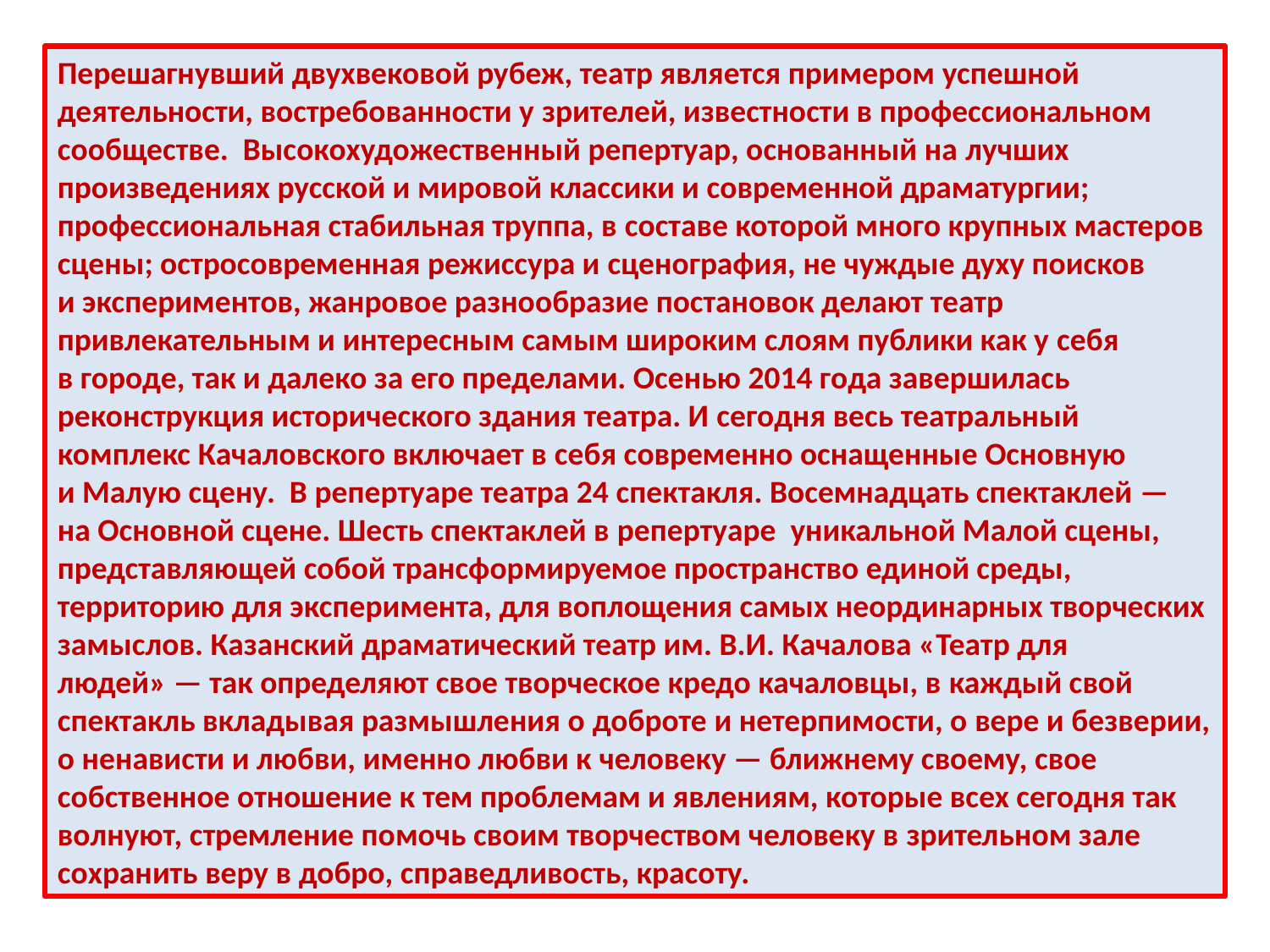

Перешагнувший двухвековой рубеж, театр является примером успешной деятельности, востребованности у зрителей, известности в профессиональном сообществе.  Высокохудожественный репертуар, основанный на лучших произведениях русской и мировой классики и современной драматургии; профессиональная стабильная труппа, в составе которой много крупных мастеров сцены; остросовременная режиссура и сценография, не чуждые духу поисков и экспериментов, жанровое разнообразие постановок делают театр привлекательным и интересным самым широким слоям публики как у себя в городе, так и далеко за его пределами. Осенью 2014 года завершилась реконструкция исторического здания театра. И сегодня весь театральный комплекс Качаловского включает в себя современно оснащенные Основную и Малую сцену.  В репертуаре театра 24 спектакля. Восемнадцать спектаклей — на Основной сцене. Шесть спектаклей в репертуаре  уникальной Малой сцены, представляющей собой трансформируемое пространство единой среды, территорию для эксперимента, для воплощения самых неординарных творческих замыслов. Казанский драматический театр им. В.И. Качалова «Театр для людей» — так определяют свое творческое кредо качаловцы, в каждый свой спектакль вкладывая размышления о доброте и нетерпимости, о вере и безверии, о ненависти и любви, именно любви к человеку — ближнему своему, свое собственное отношение к тем проблемам и явлениям, которые всех сегодня так волнуют, стремление помочь своим творчеством человеку в зрительном зале сохранить веру в добро, справедливость, красоту.